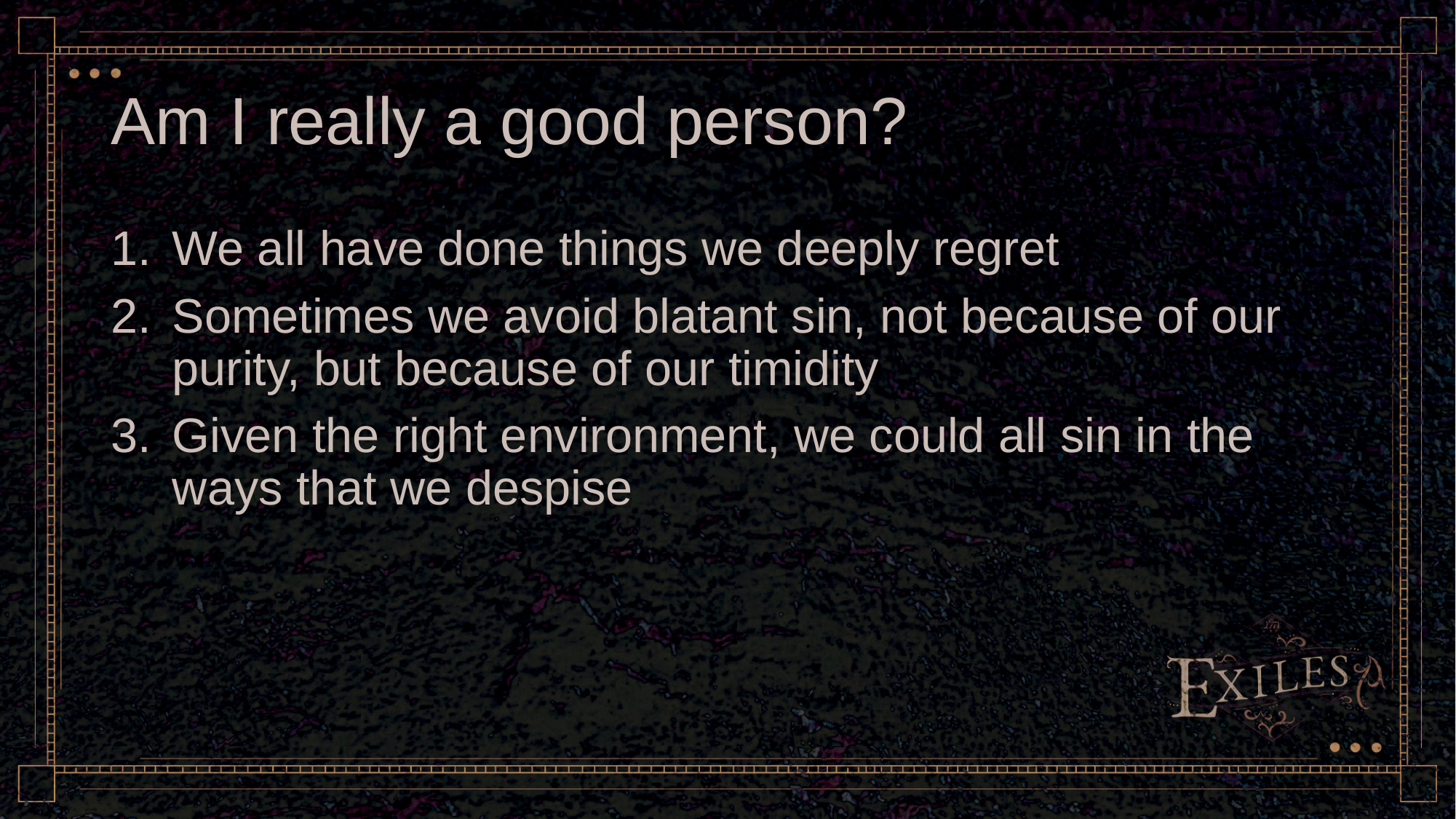

# Am I really a good person?
We all have done things we deeply regret
Sometimes we avoid blatant sin, not because of our purity, but because of our timidity
Given the right environment, we could all sin in the ways that we despise